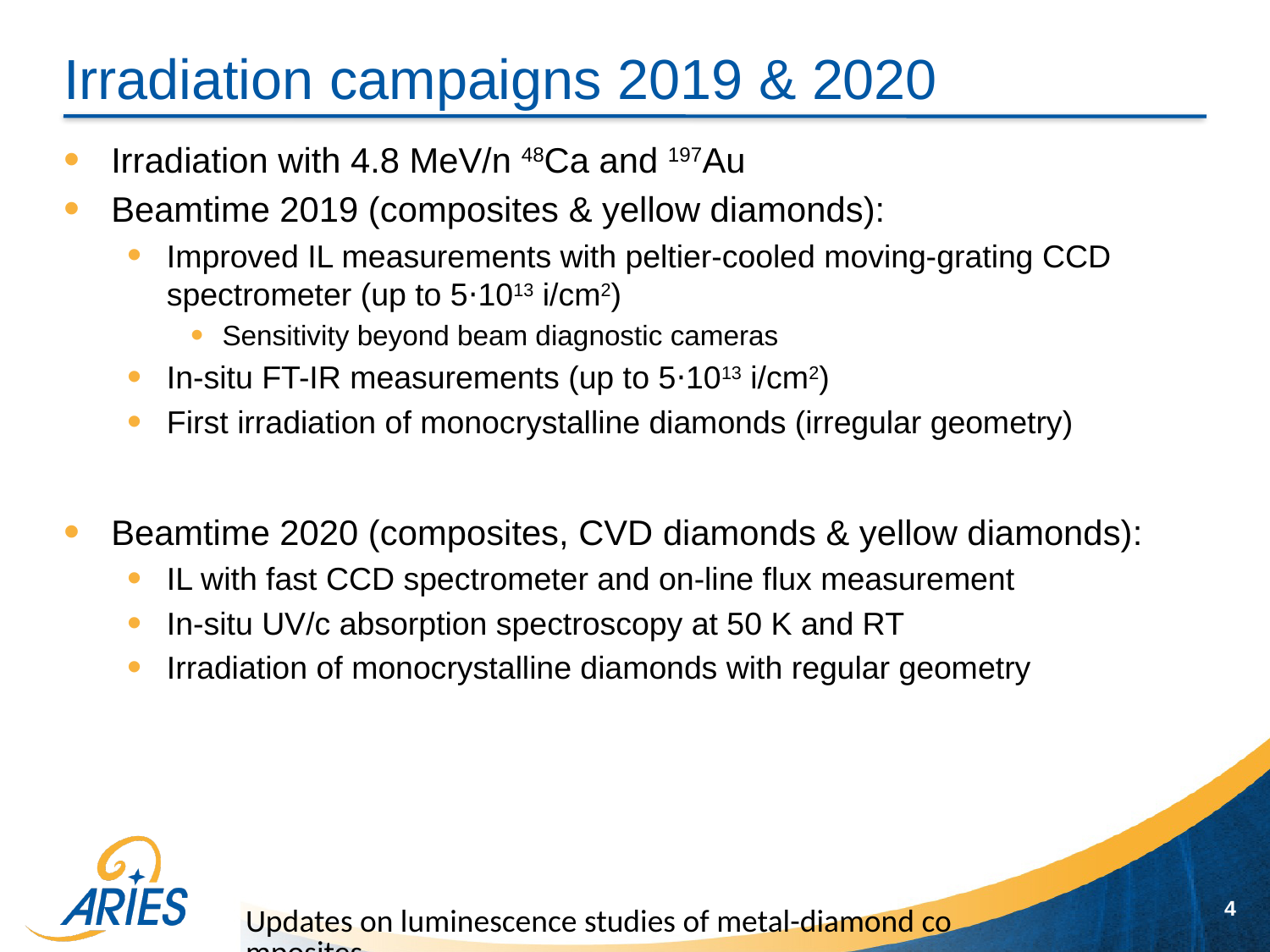

# Irradiation campaigns 2019 & 2020
Irradiation with 4.8 MeV/n 48Ca and 197Au
Beamtime 2019 (composites & yellow diamonds):
Improved IL measurements with peltier-cooled moving-grating CCD spectrometer (up to 5⋅1013 i/cm2)
Sensitivity beyond beam diagnostic cameras
In-situ FT-IR measurements (up to 5⋅1013 i/cm2)
First irradiation of monocrystalline diamonds (irregular geometry)

Beamtime 2020 (composites, CVD diamonds & yellow diamonds):
IL with fast CCD spectrometer and on-line flux measurement
In-situ UV/c absorption spectroscopy at 50 K and RT
Irradiation of monocrystalline diamonds with regular geometry
4
Updates on luminescence studies of metal-diamond composites